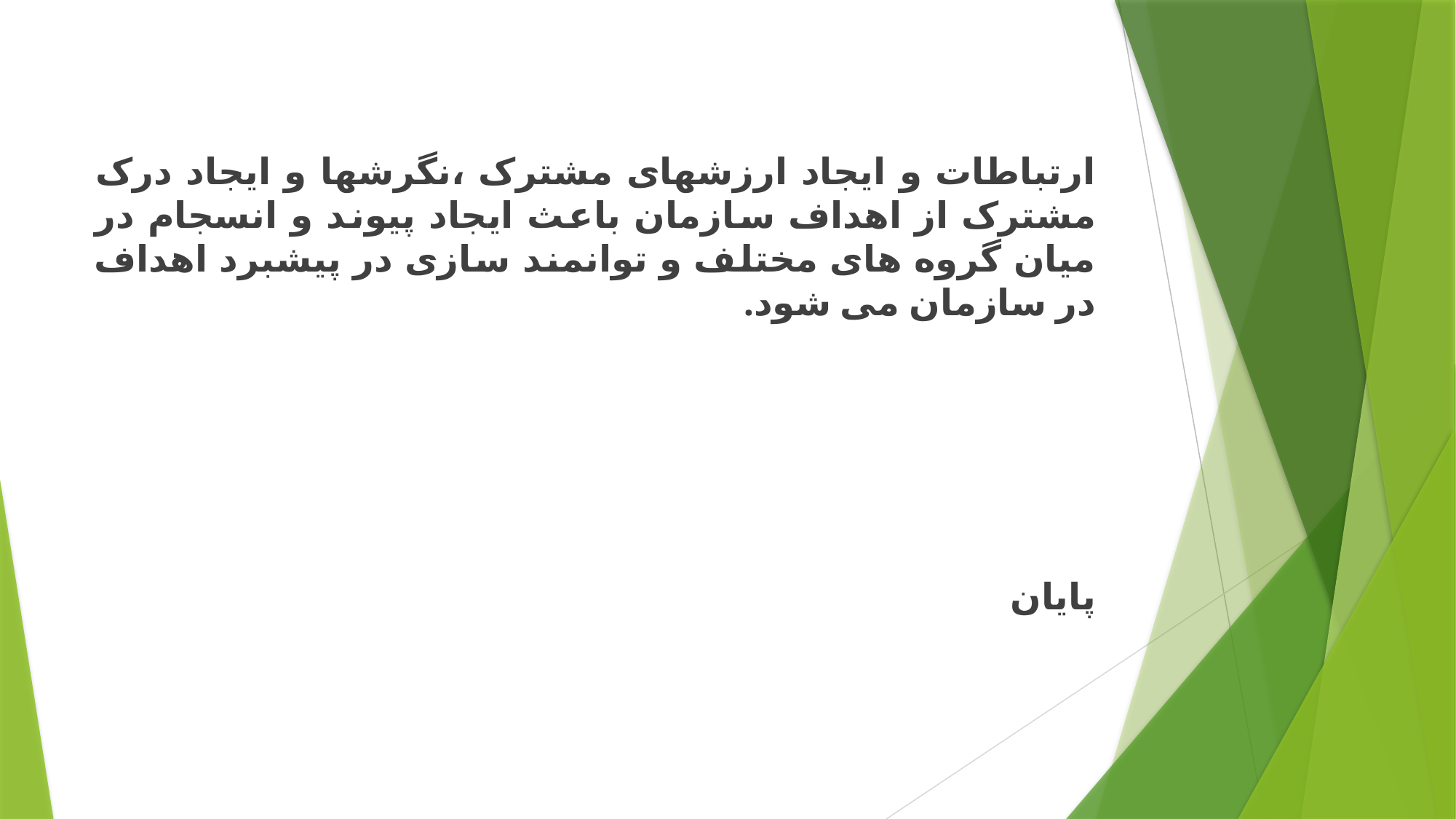

ارتباطات و ایجاد ارزشهای مشترک ،نگرشها و ایجاد درک مشترک از اهداف سازمان باعث ایجاد پیوند و انسجام در میان گروه های مختلف و توانمند سازی در پیشبرد اهداف در سازمان می شود.

پایان